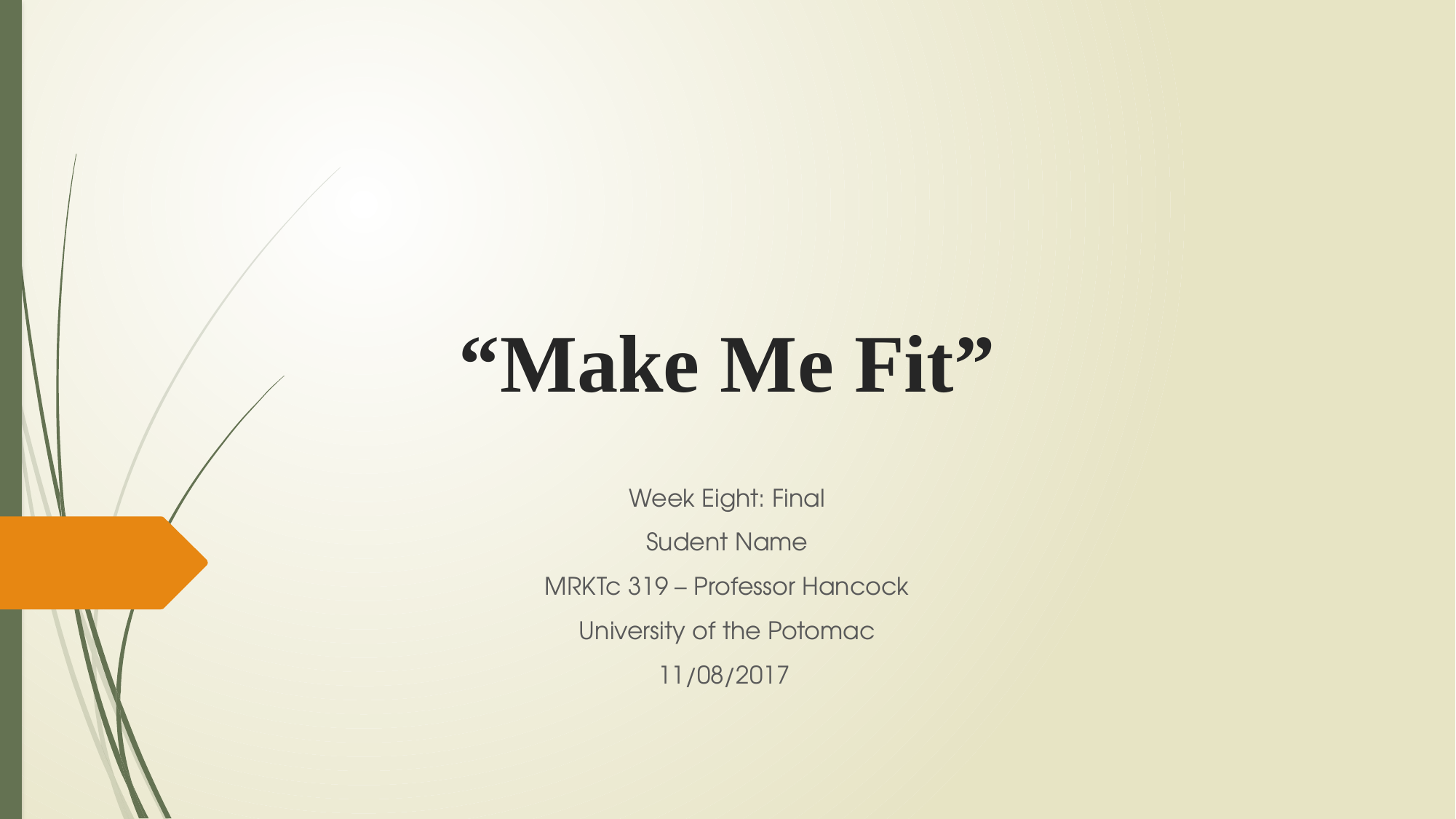

# “Make Me Fit”
Week Eight: Final
Sudent Name
MRKTc 319 – Professor Hancock
University of the Potomac
11/08/2017